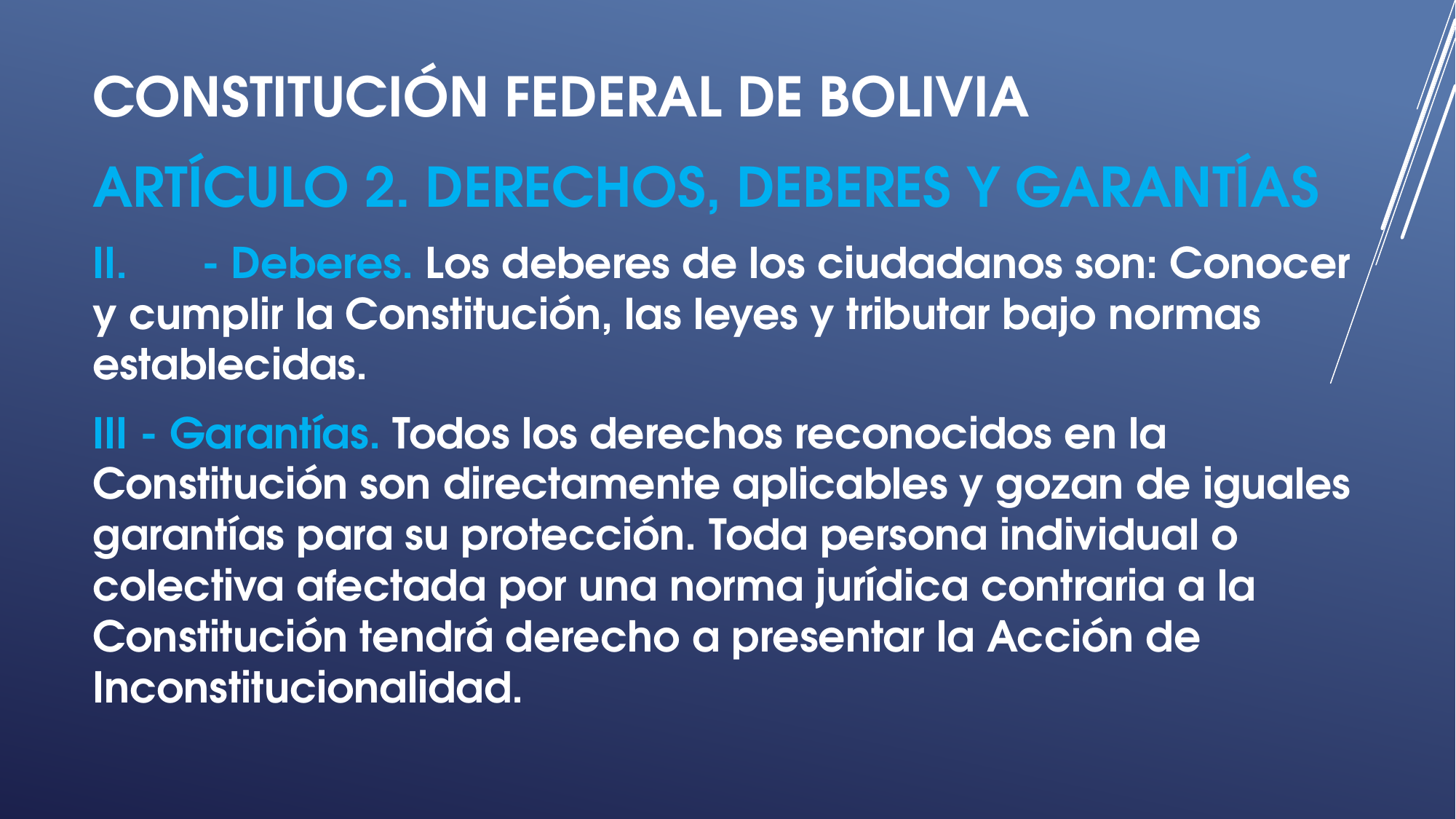

# CONSTITUCIÓN FEDERAL DE BOLIVIA
ARTÍCULO 2. DERECHOS, DEBERES Y GARANTÍAS
II.	- Deberes. Los deberes de los ciudadanos son: Conocer y cumplir la Constitución, las leyes y tributar bajo normas establecidas.
III - Garantías. Todos los derechos reconocidos en la Constitución son directamente aplicables y gozan de iguales garantías para su protección. Toda persona individual o colectiva afectada por una norma jurídica contraria a la Constitución tendrá derecho a presentar la Acción de Inconstitucionalidad.